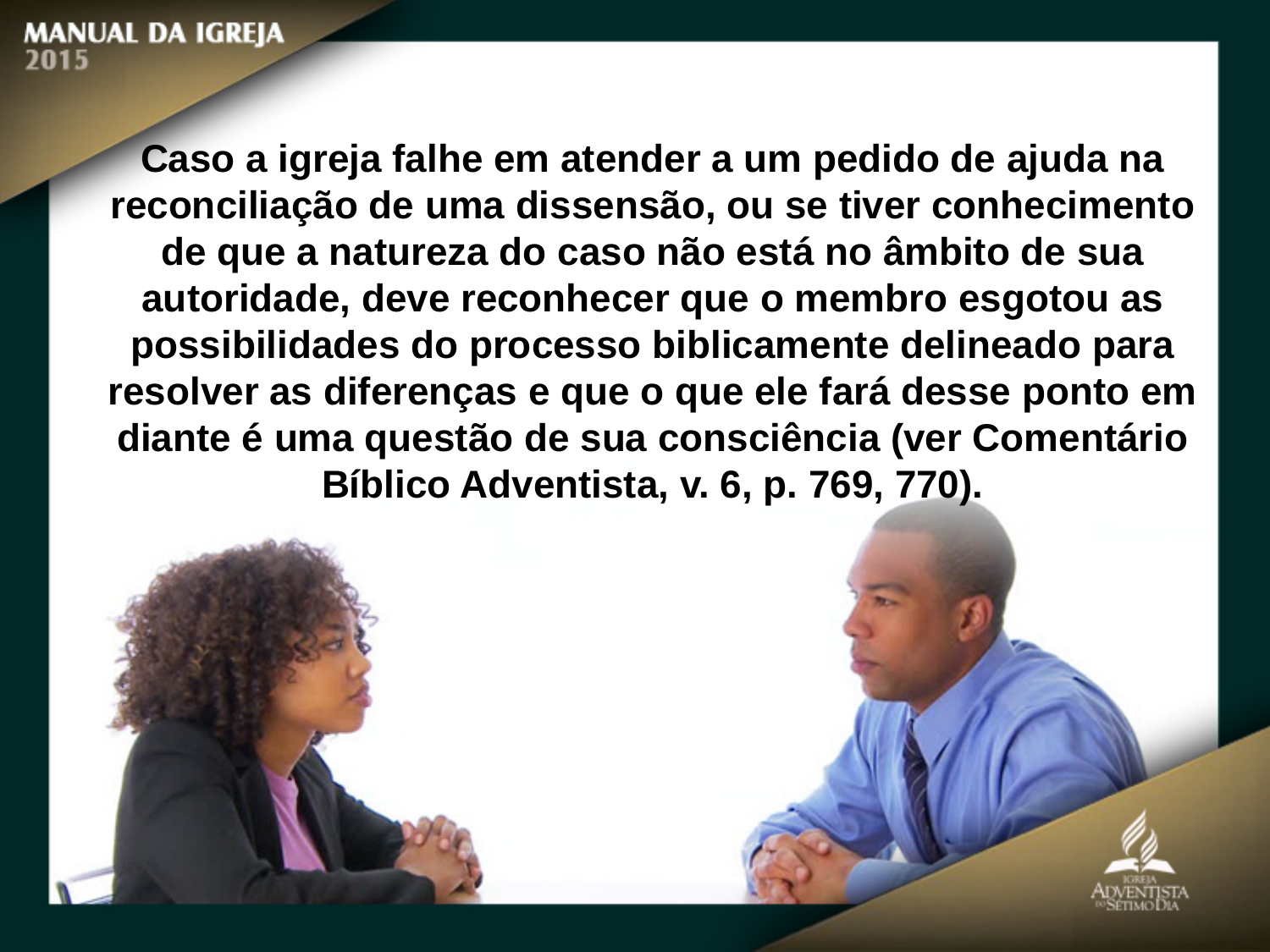

Caso a igreja falhe em atender a um pedido de ajuda na reconciliação de uma dissensão, ou se tiver conhecimento de que a natureza do caso não está no âmbito de sua autoridade, deve reconhecer que o membro esgotou as possibilidades do processo biblicamente delineado para resolver as diferenças e que o que ele fará desse ponto em diante é uma questão de sua consciência (ver Comentário Bíblico Adventista, v. 6, p. 769, 770).